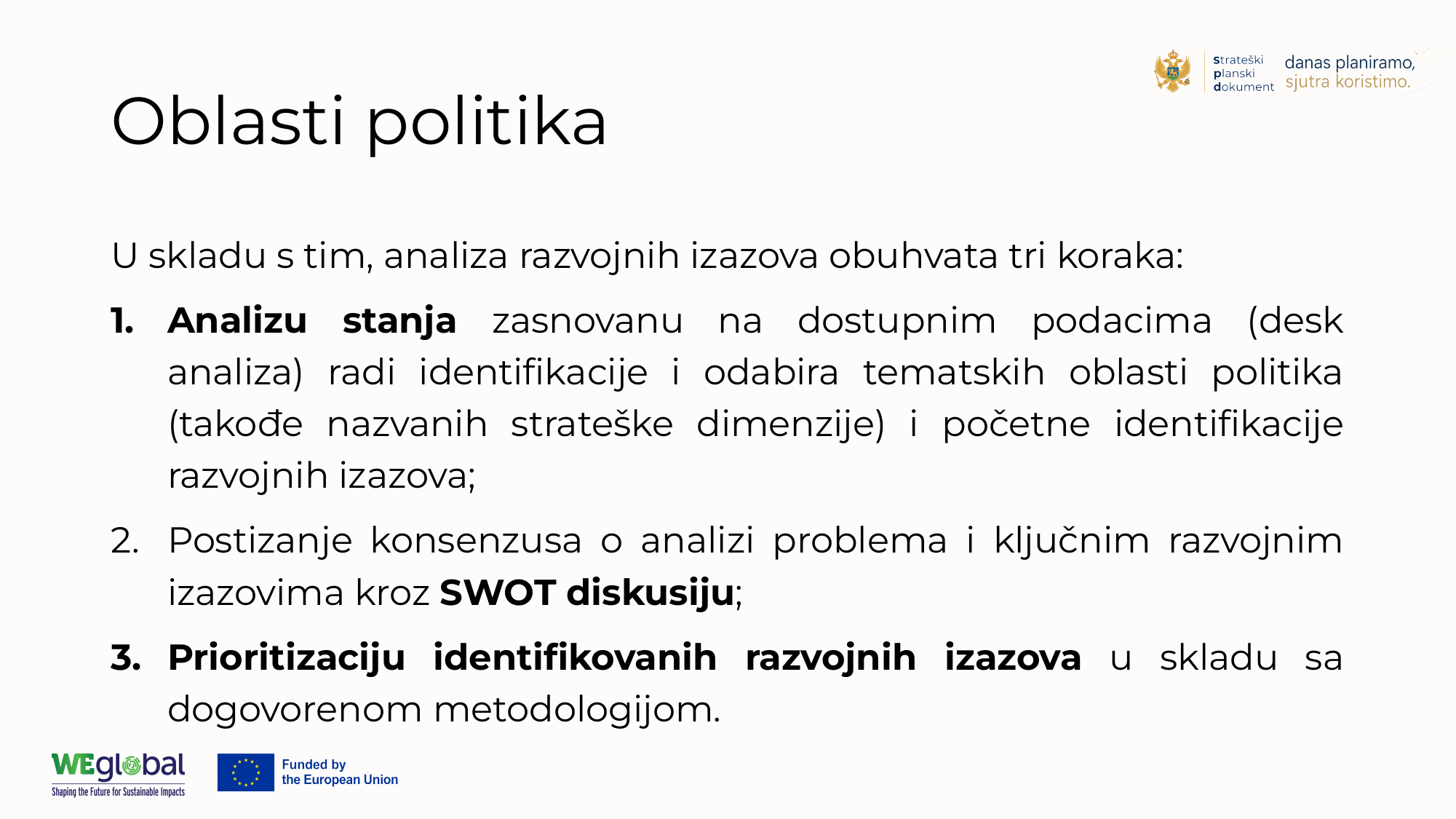

# Oblasti politika
U skladu s tim, analiza razvojnih izazova obuhvata tri koraka:
Analizu stanja zasnovanu na dostupnim podacima (desk analiza) radi identifikacije i odabira tematskih oblasti politika (takođe nazvanih strateške dimenzije) i početne identifikacije razvojnih izazova;
Postizanje konsenzusa o analizi problema i ključnim razvojnim izazovima kroz SWOT diskusiju;
Prioritizaciju identifikovanih razvojnih izazova u skladu sa dogovorenom metodologijom.